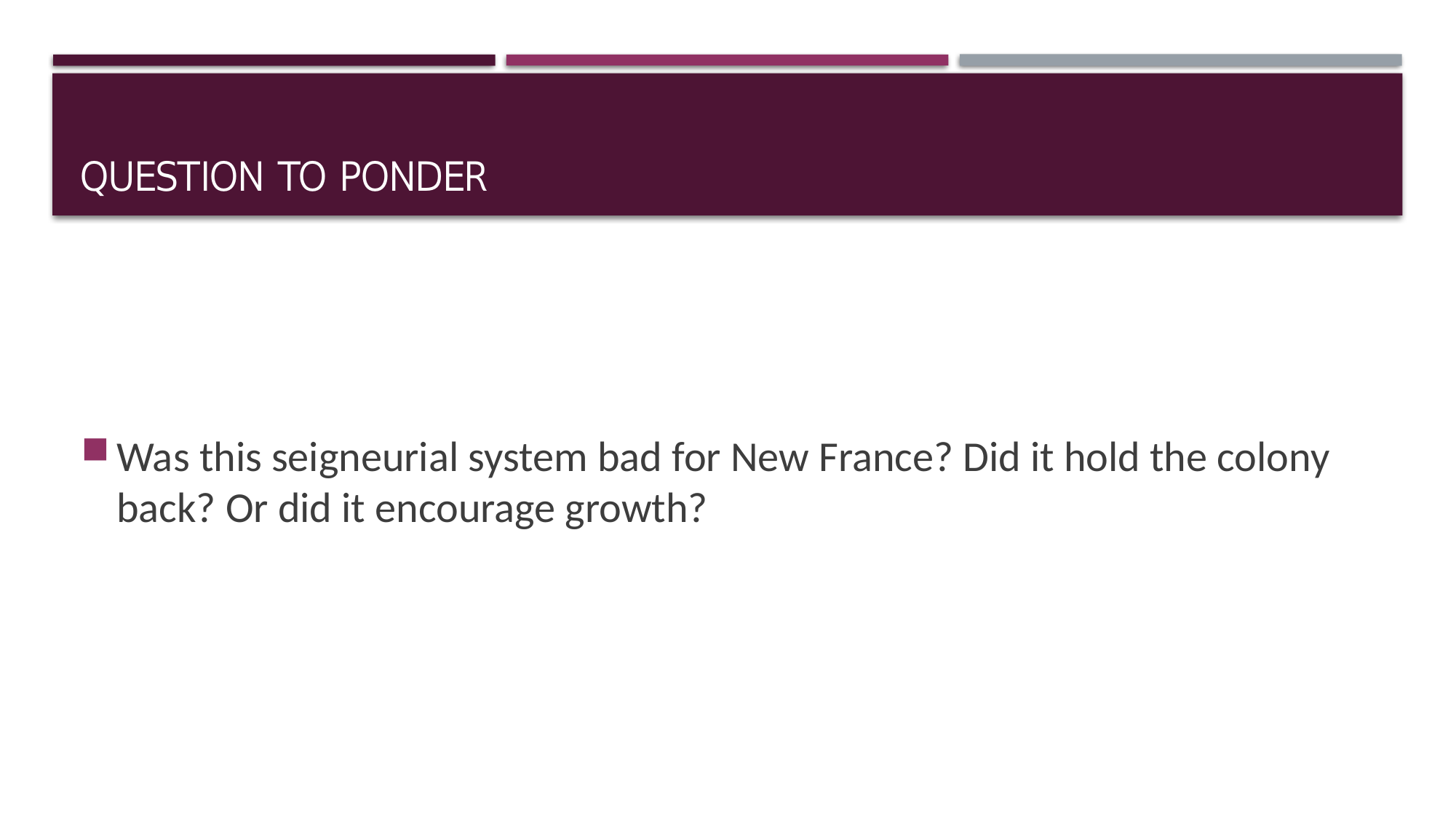

# Question to Ponder
Was this seigneurial system bad for New France? Did it hold the colony back? Or did it encourage growth?